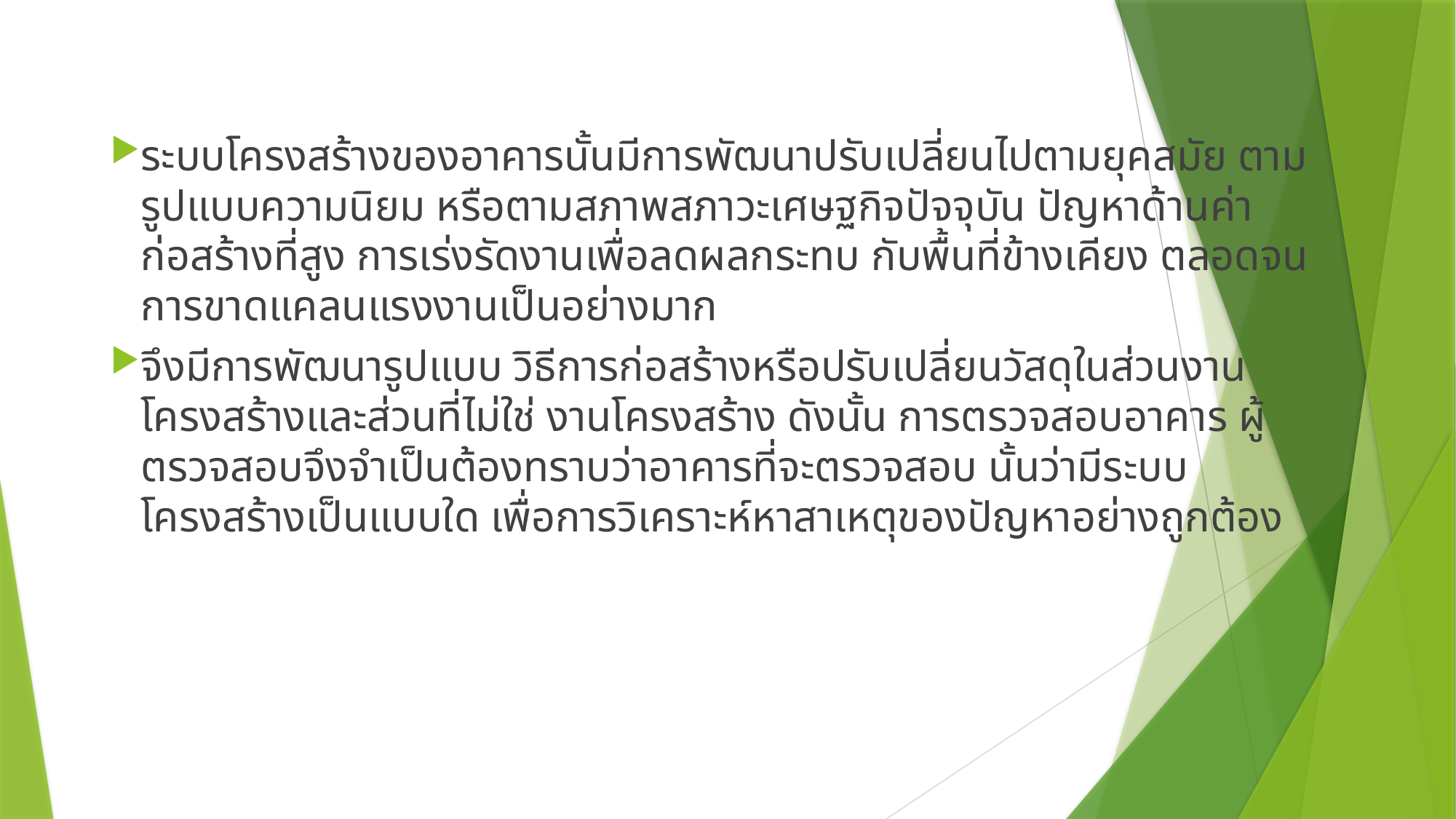

ระบบโครงสร้างของอาคารนั้นมีการพัฒนาปรับเปลี่ยนไปตามยุคสมัย ตามรูปแบบความนิยม หรือตามสภาพสภาวะเศษฐกิจปัจจุบัน ปัญหาด้านค่าก่อสร้างที่สูง การเร่งรัดงานเพื่อลดผลกระทบ กับพื้นที่ข้างเคียง ตลอดจนการขาดแคลนแรงงานเป็นอย่างมาก
จึงมีการพัฒนารูปแบบ วิธีการก่อสร้างหรือปรับเปลี่ยนวัสดุในส่วนงานโครงสร้างและส่วนที่ไม่ใช่ งานโครงสร้าง ดังนั้น การตรวจสอบอาคาร ผู้ตรวจสอบจึงจำเป็นต้องทราบว่าอาคารที่จะตรวจสอบ นั้นว่ามีระบบโครงสร้างเป็นแบบใด เพื่อการวิเคราะห์หาสาเหตุของปัญหาอย่างถูกต้อง